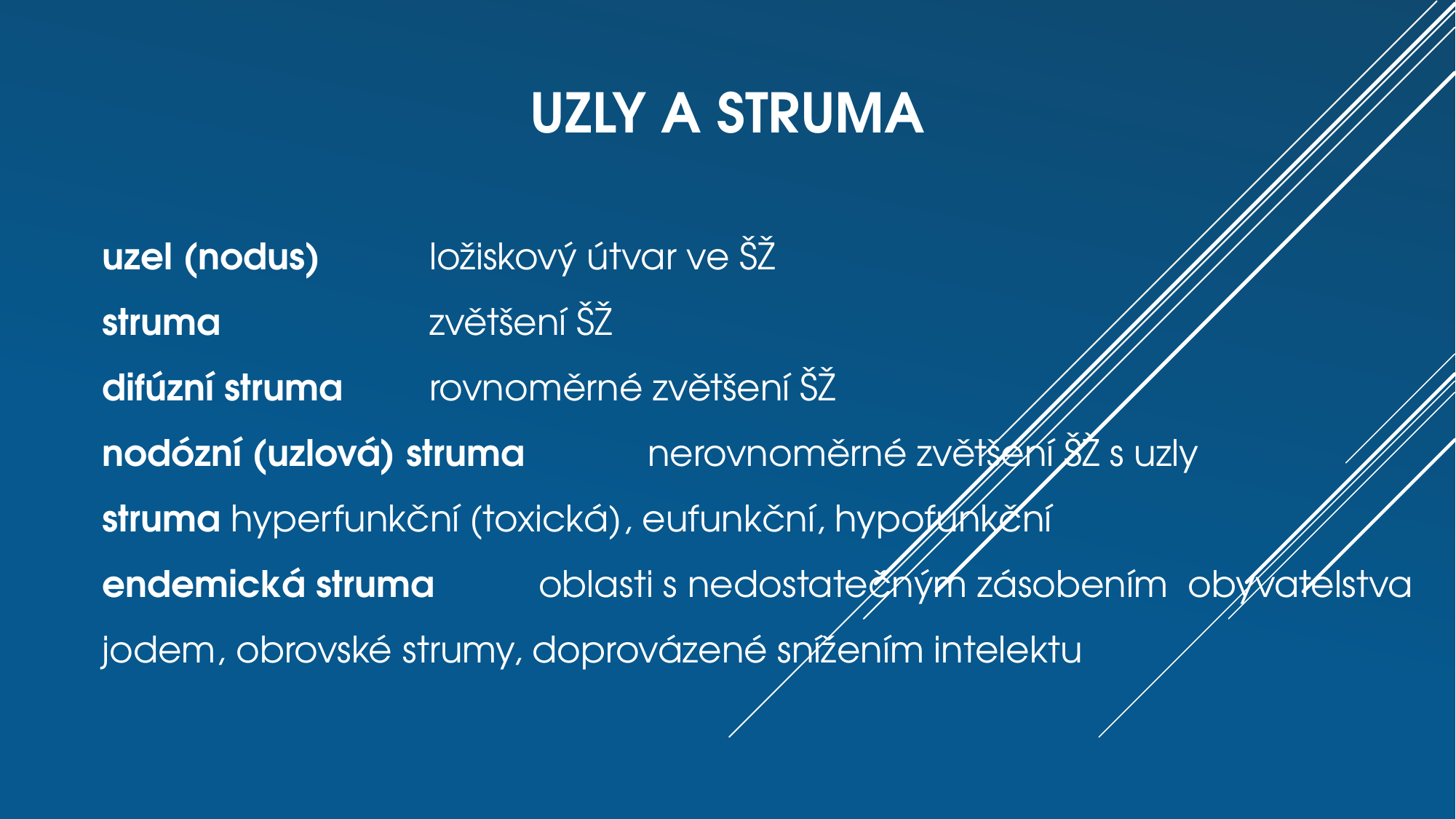

# UZLY a struma

uzel (nodus) 	ložiskový útvar ve ŠŽ
struma		zvětšení ŠŽ
difúzní struma	rovnoměrné zvětšení ŠŽ
nodózní (uzlová) struma 		nerovnoměrné zvětšení ŠŽ s uzly
struma hyperfunkční (toxická), eufunkční, hypofunkční
endemická struma	oblasti s nedostatečným zásobením  obyvatelstva jodem, obrovské strumy, doprovázené snížením intelektu